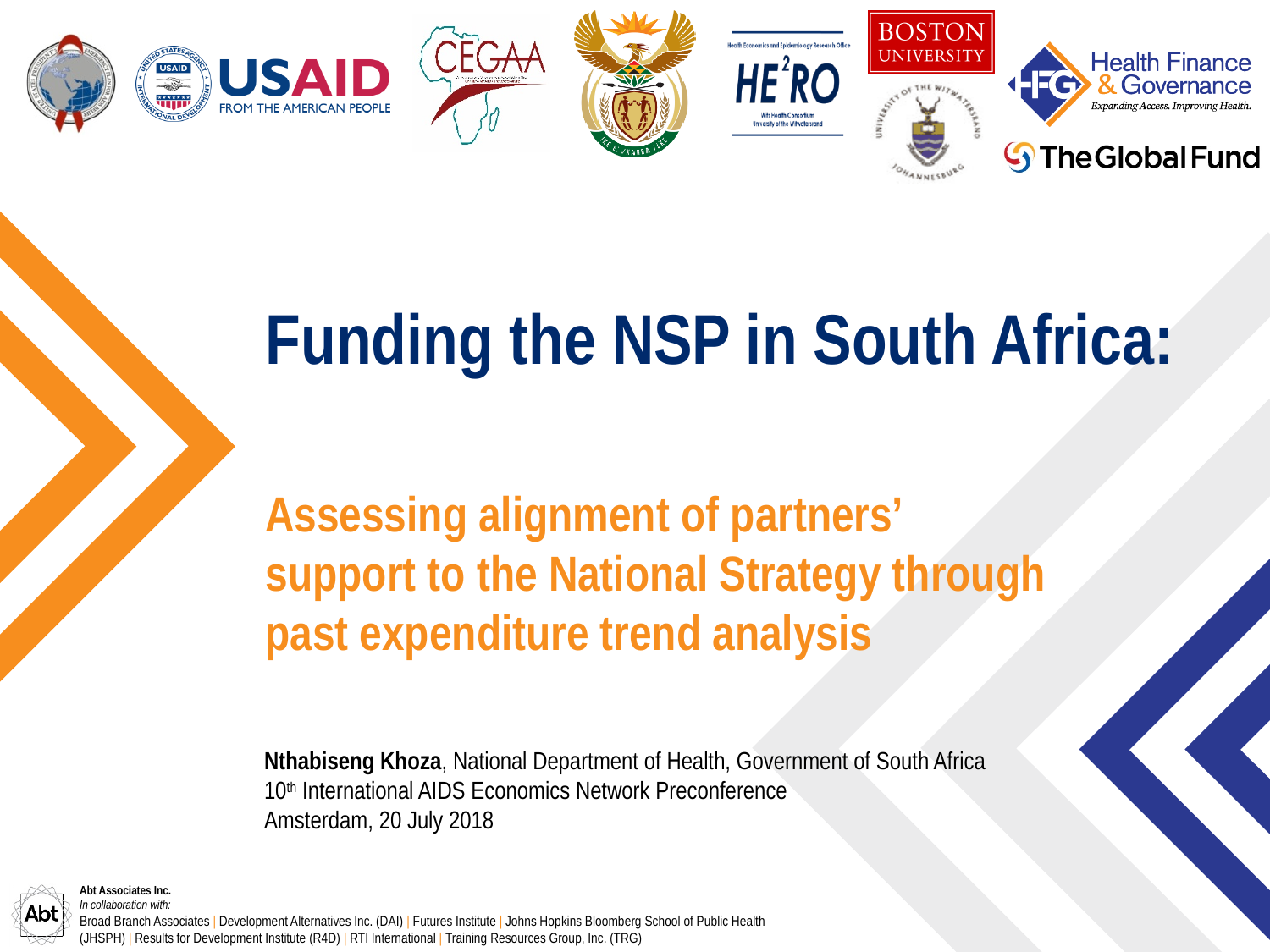

# Funding the NSP in South Africa:
Assessing alignment of partners’ support to the National Strategy through past expenditure trend analysis
Nthabiseng Khoza, National Department of Health, Government of South Africa
10th International AIDS Economics Network Preconference
Amsterdam, 20 July 2018